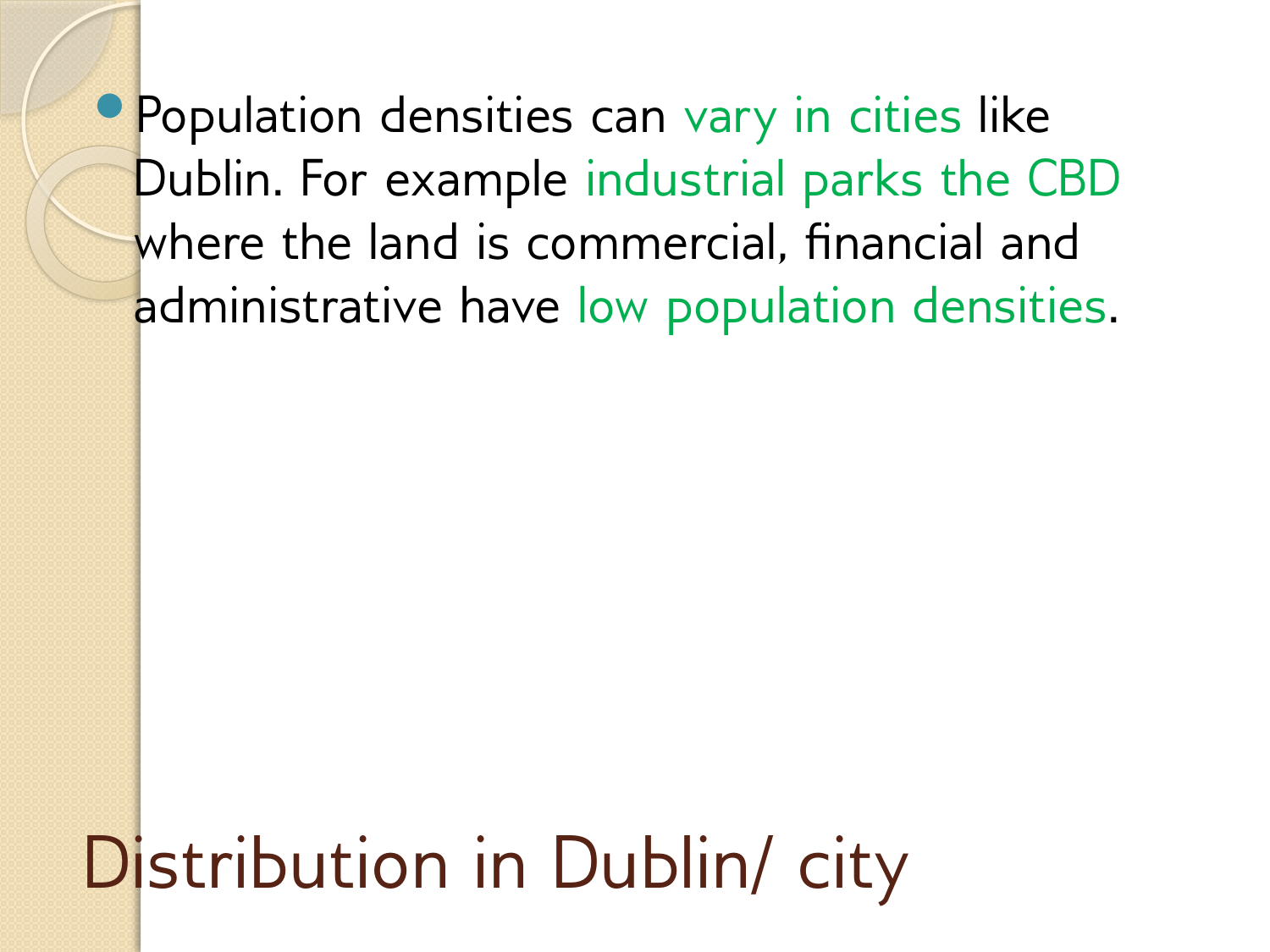

Population densities can vary in cities like Dublin. For example industrial parks the CBD where the land is commercial, financial and administrative have low population densities.
# Distribution in Dublin/ city